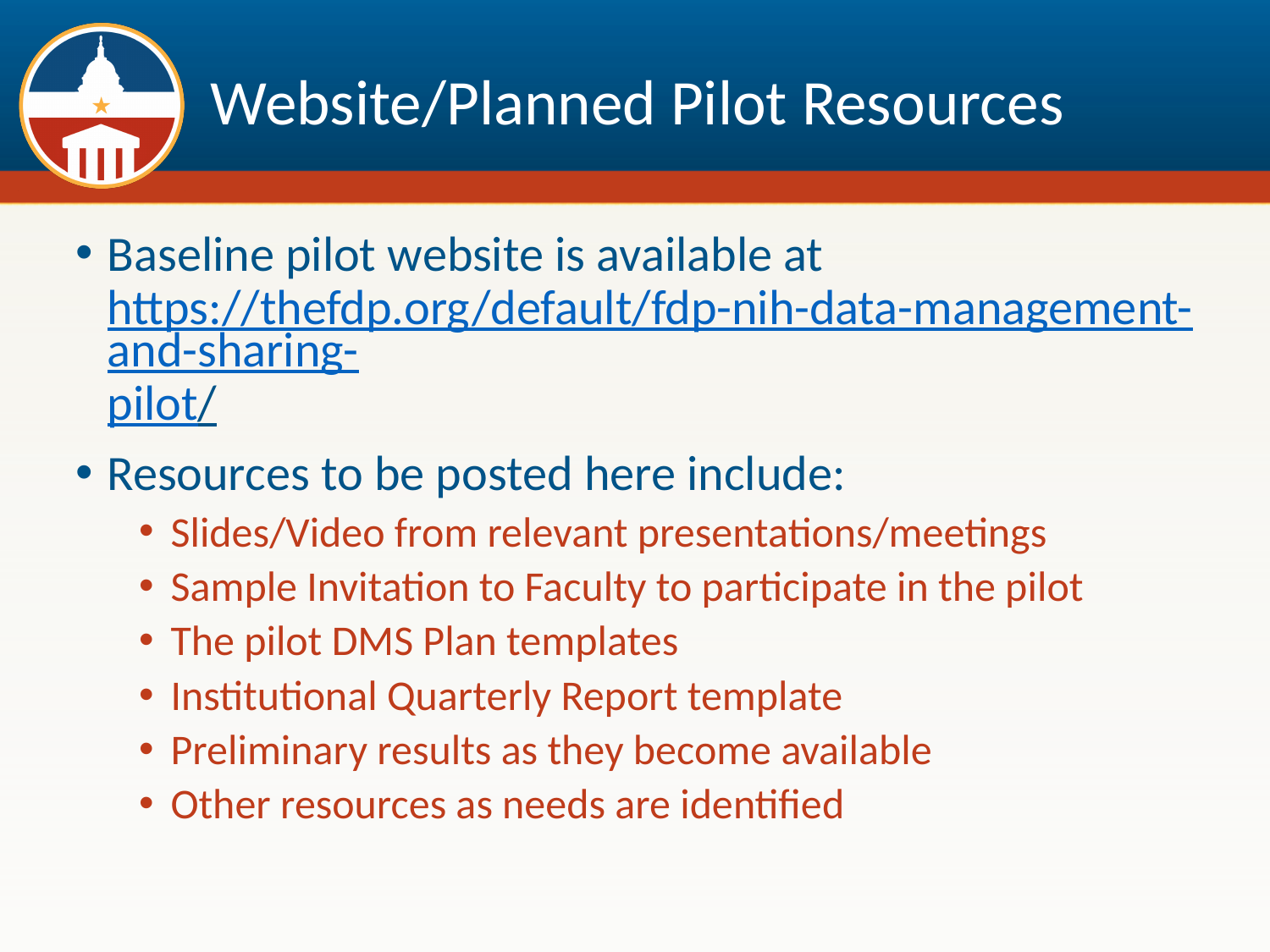

# Website/Planned Pilot Resources
Baseline pilot website is available at https://thefdp.org/default/fdp-nih-data-management-and-sharing-pilot/
Resources to be posted here include:
Slides/Video from relevant presentations/meetings
Sample Invitation to Faculty to participate in the pilot
The pilot DMS Plan templates
Institutional Quarterly Report template
Preliminary results as they become available
Other resources as needs are identified